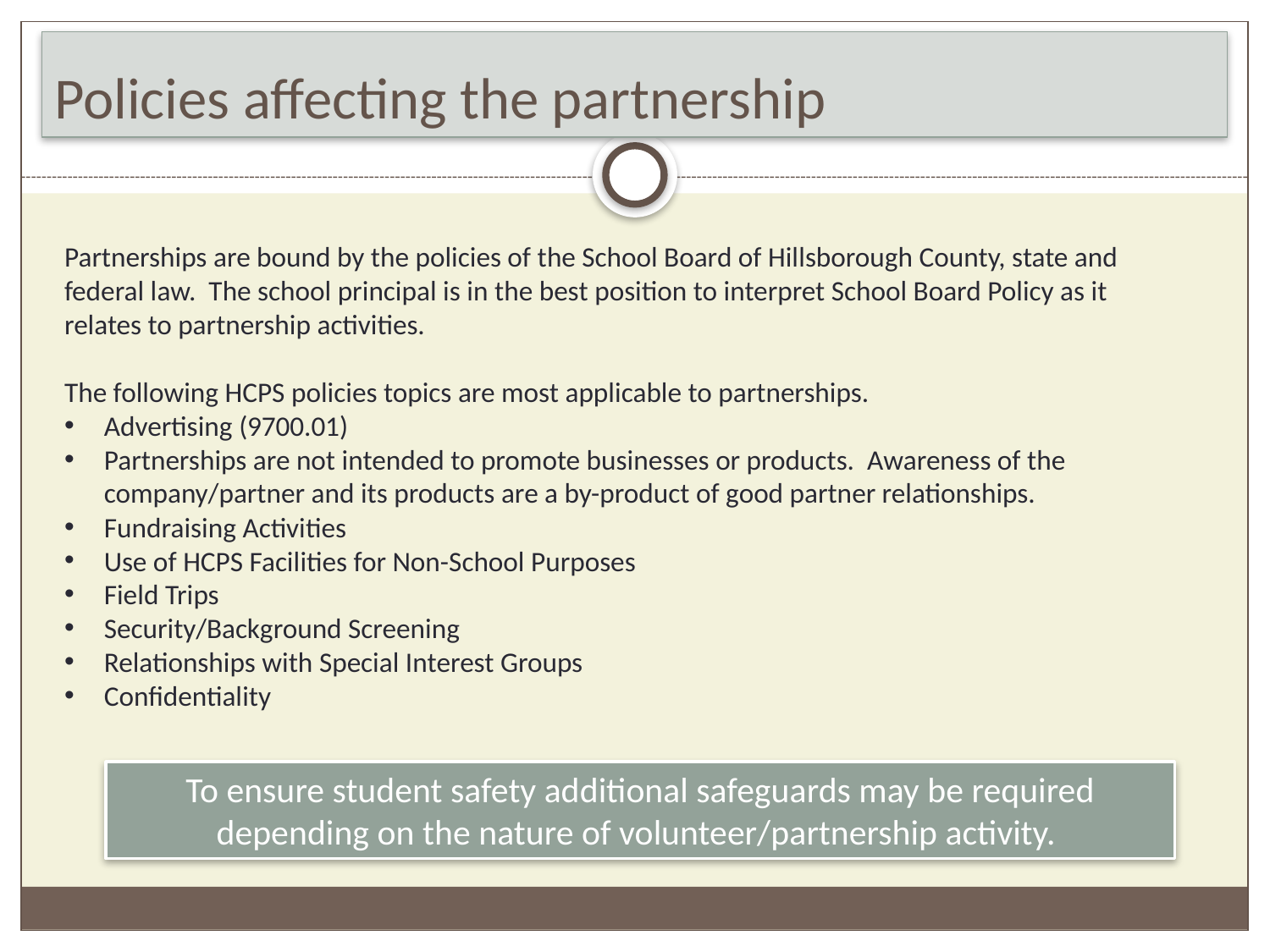

# Policies affecting the partnership
Partnerships are bound by the policies of the School Board of Hillsborough County, state and federal law.  The school principal is in the best position to interpret School Board Policy as it relates to partnership activities.

The following HCPS policies topics are most applicable to partnerships.
Advertising (9700.01)
Partnerships are not intended to promote businesses or products.  Awareness of the company/partner and its products are a by-product of good partner relationships.
Fundraising Activities
Use of HCPS Facilities for Non-School Purposes
Field Trips
Security/Background Screening
Relationships with Special Interest Groups
Confidentiality
To ensure student safety additional safeguards may be required depending on the nature of volunteer/partnership activity.